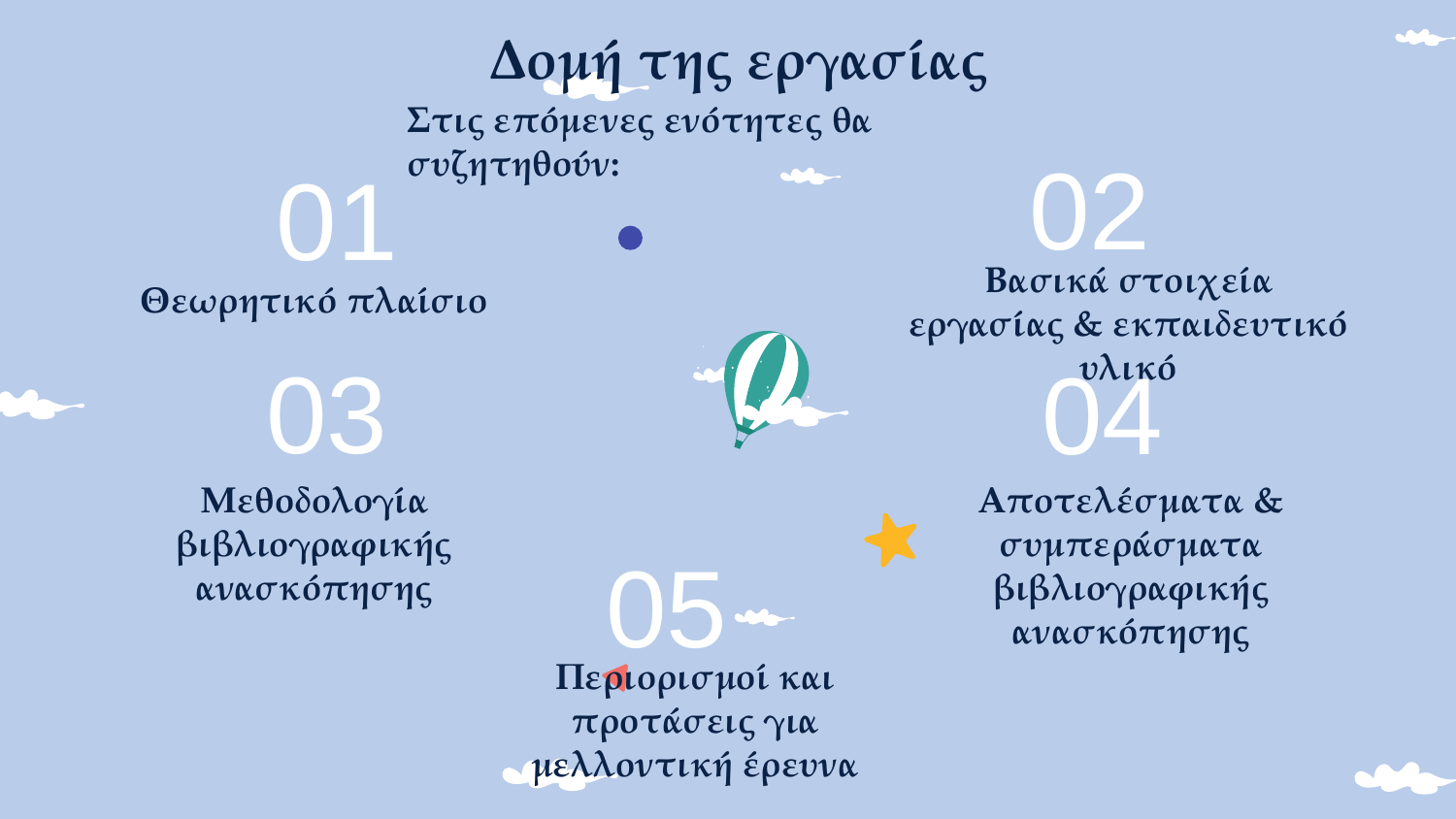

Δομή της εργασίας
Στις επόμενες ενότητες θα συζητηθούν:

02
# 01
Βασικά στοιχεία εργασίας & εκπαιδευτικό υλικό

Θεωρητικό πλαίσιο
03
04
Μεθοδολογία βιβλιογραφικής ανασκόπησης

Αποτελέσματα & συμπεράσματα βιβλιογραφικής ανασκόπησης
05
Περιορισμοί και προτάσεις για μελλοντική έρευνα